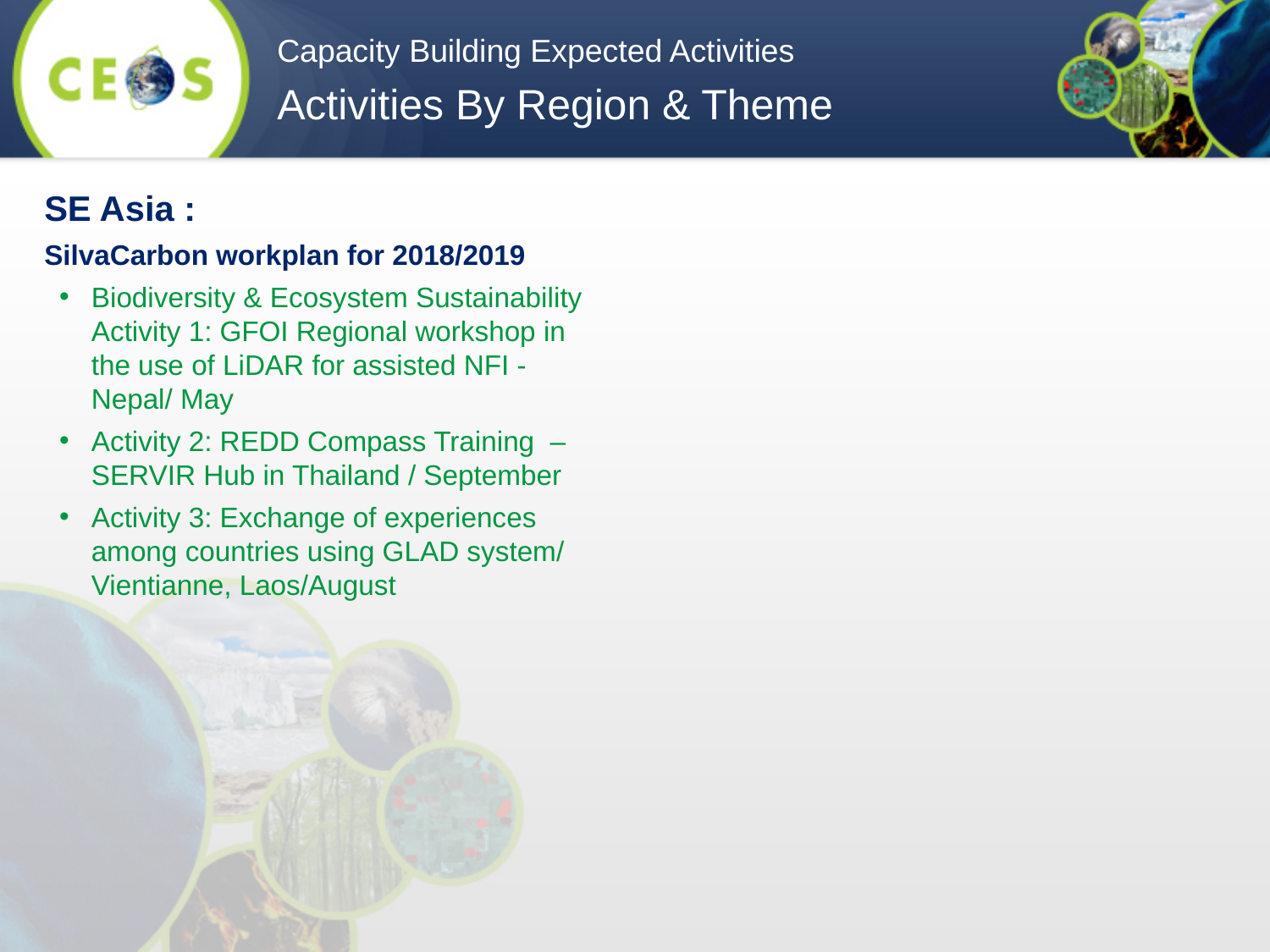

Capacity Building Expected Activities
Activities By Region & Theme

SE Asia :
SilvaCarbon workplan for 2018/2019
Biodiversity & Ecosystem Sustainability Activity 1: GFOI Regional workshop in the use of LiDAR for assisted NFI - Nepal/ May
Activity 2: REDD Compass Training  – SERVIR Hub in Thailand / September
Activity 3: Exchange of experiences among countries using GLAD system/ Vientianne, Laos/August